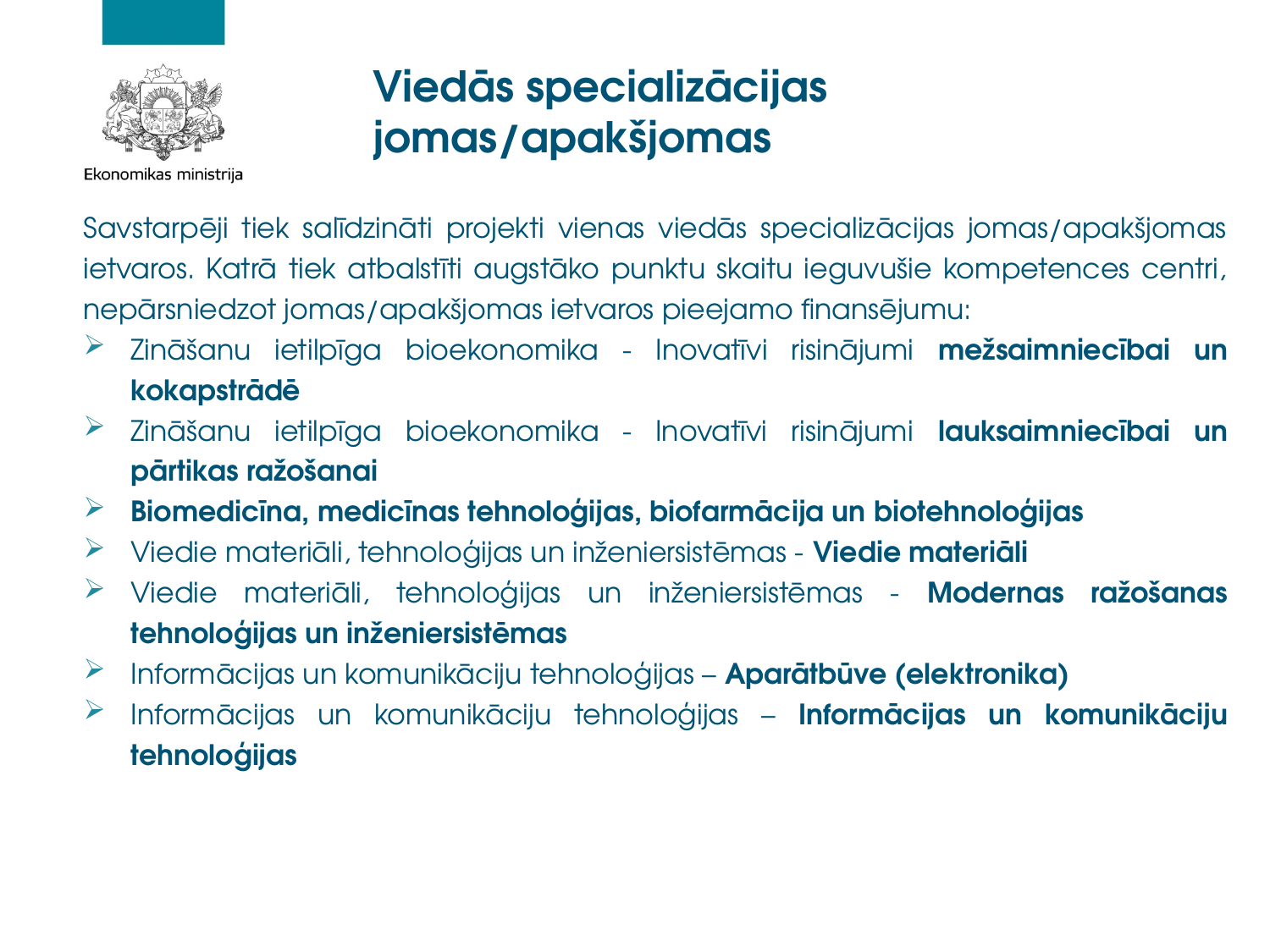

# Viedās specializācijas jomas/apakšjomas
Savstarpēji tiek salīdzināti projekti vienas viedās specializācijas jomas/apakšjomas ietvaros. Katrā tiek atbalstīti augstāko punktu skaitu ieguvušie kompetences centri, nepārsniedzot jomas/apakšjomas ietvaros pieejamo finansējumu:
Zināšanu ietilpīga bioekonomika - Inovatīvi risinājumi mežsaimniecībai un kokapstrādē
Zināšanu ietilpīga bioekonomika - Inovatīvi risinājumi lauksaimniecībai un pārtikas ražošanai
Biomedicīna, medicīnas tehnoloģijas, biofarmācija un biotehnoloģijas
Viedie materiāli, tehnoloģijas un inženiersistēmas - Viedie materiāli
Viedie materiāli, tehnoloģijas un inženiersistēmas - Modernas ražošanas tehnoloģijas un inženiersistēmas
Informācijas un komunikāciju tehnoloģijas – Aparātbūve (elektronika)
Informācijas un komunikāciju tehnoloģijas – Informācijas un komunikāciju tehnoloģijas